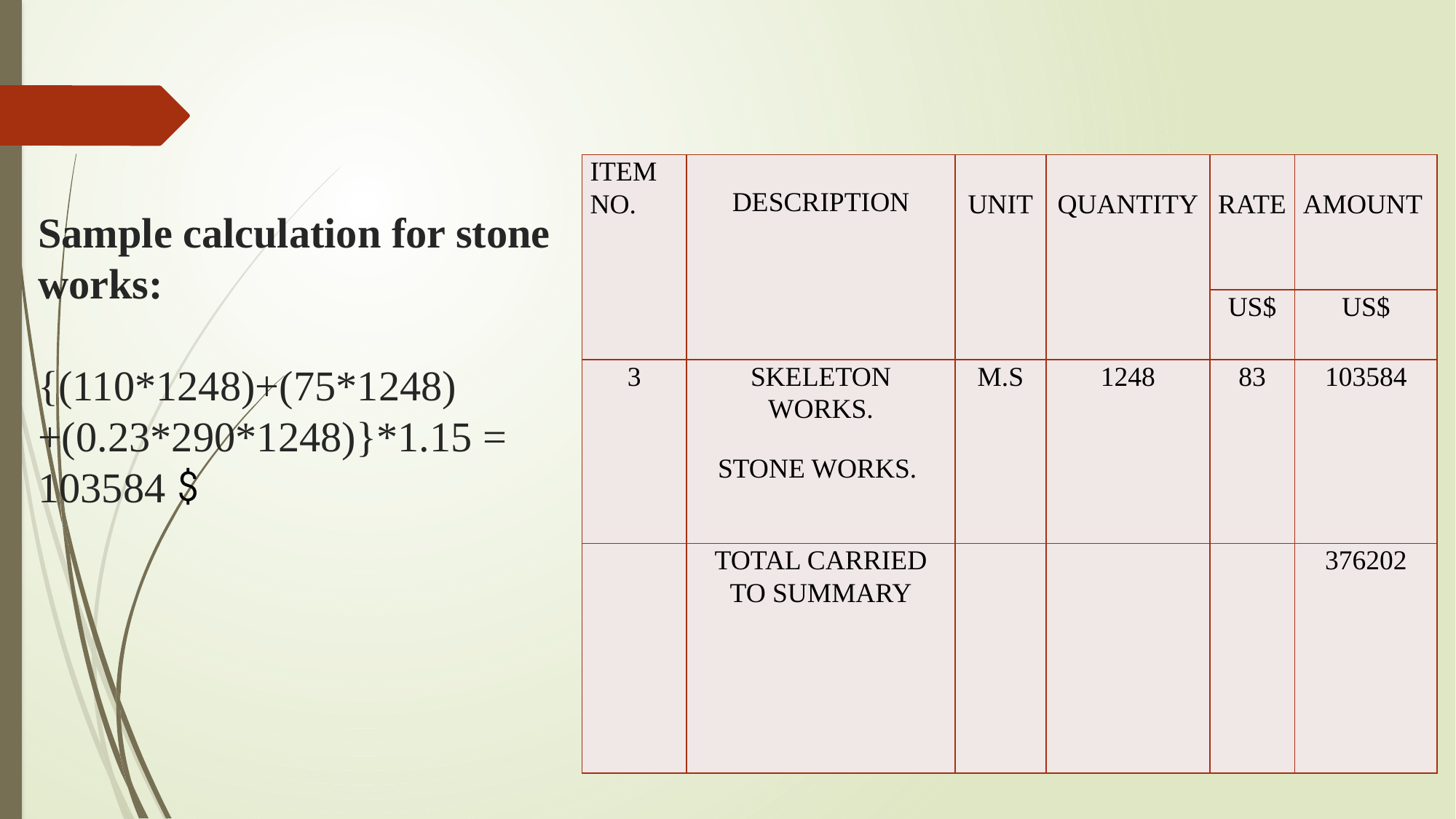

| ITEM NO. | DESCRIPTION | UNIT | QUANTITY | RATE | AMOUNT |
| --- | --- | --- | --- | --- | --- |
|  |  |  |  | US$ | US$ |
| 3 | SKELETON WORKS. STONE WORKS. | M.S | 1248 | 83 | 103584 |
|  | TOTAL CARRIED TO SUMMARY |  |  |  | 376202 |
# Sample calculation for stone works: {(110*1248)+(75*1248) +(0.23*290*1248)}*1.15 = 103584 $